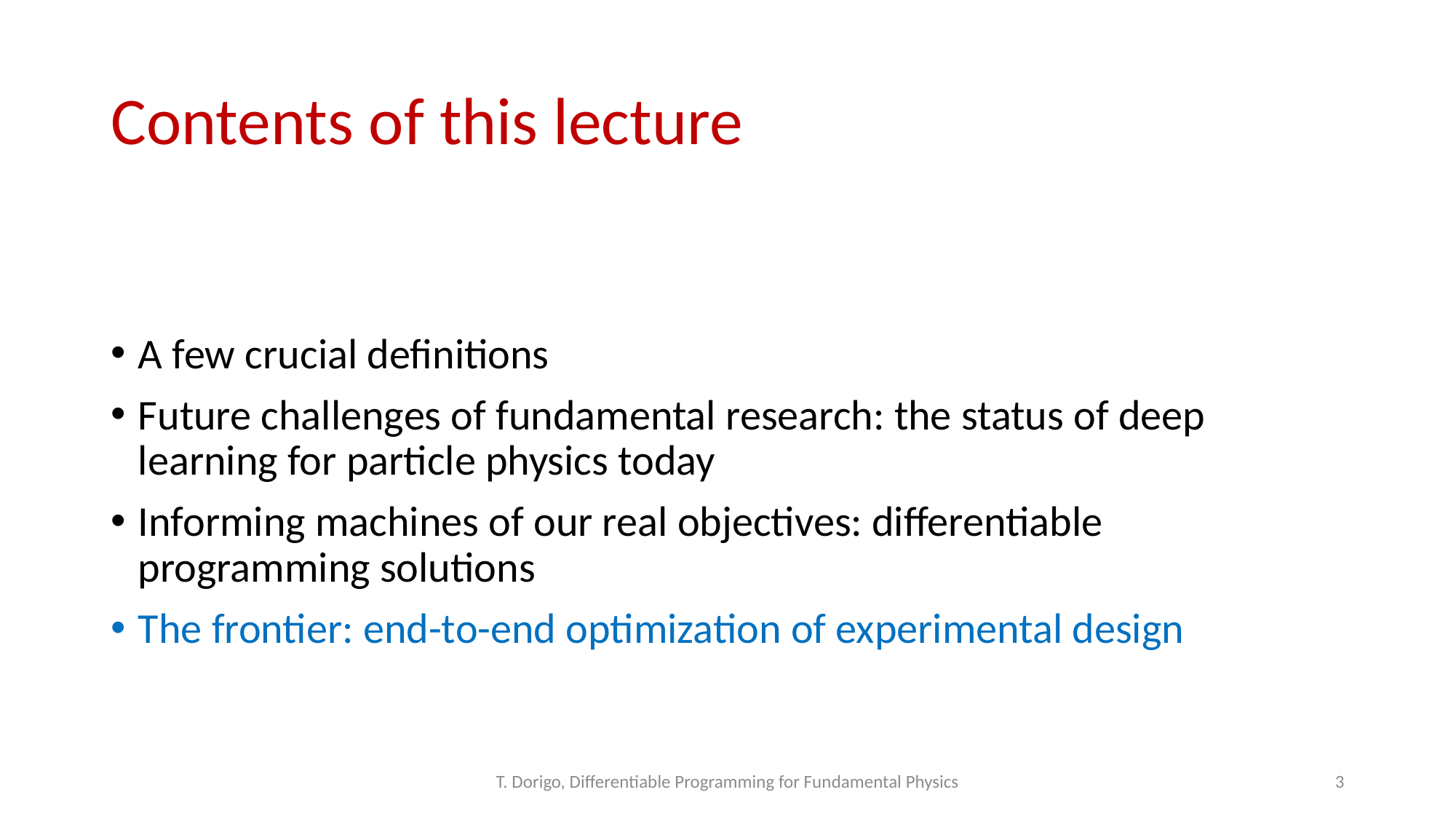

# Contents of this lecture
A few crucial definitions
Future challenges of fundamental research: the status of deep learning for particle physics today
Informing machines of our real objectives: differentiable programming solutions
The frontier: end-to-end optimization of experimental design
T. Dorigo, Differentiable Programming for Fundamental Physics
3